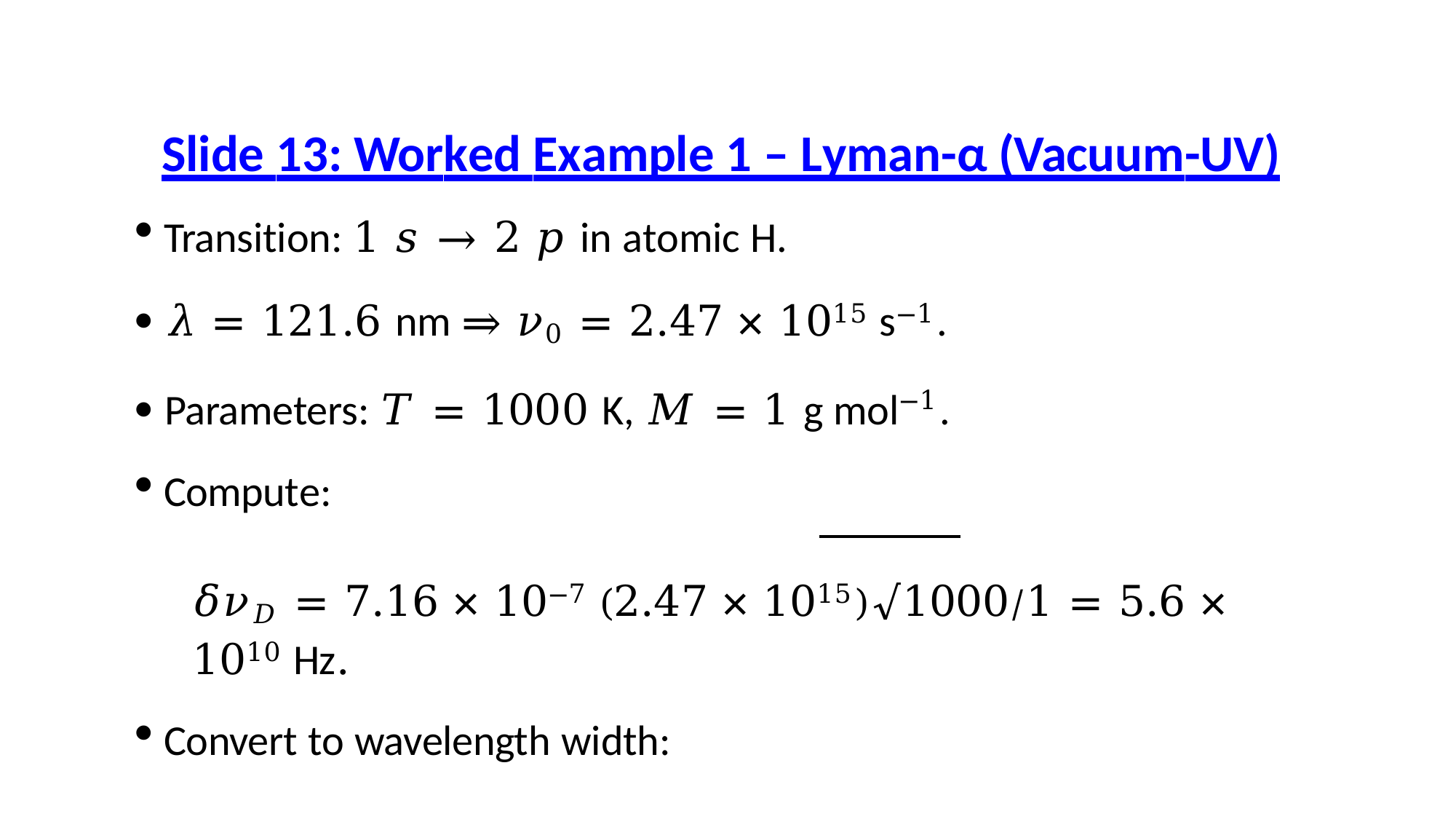

# Slide 13: Worked Example 1 – Lyman-α (Vacuum-UV)
Transition: 1 𝑠 → 2 𝑝 in atomic H.
• 𝜆 = 121.6 nm ⇒ 𝜈0  = 2.47 × 1015 s−1.
• Parameters: 𝑇 = 1000 K, 𝑀 = 1 g mol−1.
Compute:
𝛿𝜈𝐷  = 7.16 × 10−7 (2.47 × 1015)√1000⁄1 = 5.6 × 1010 Hz.
Convert to wavelength width: